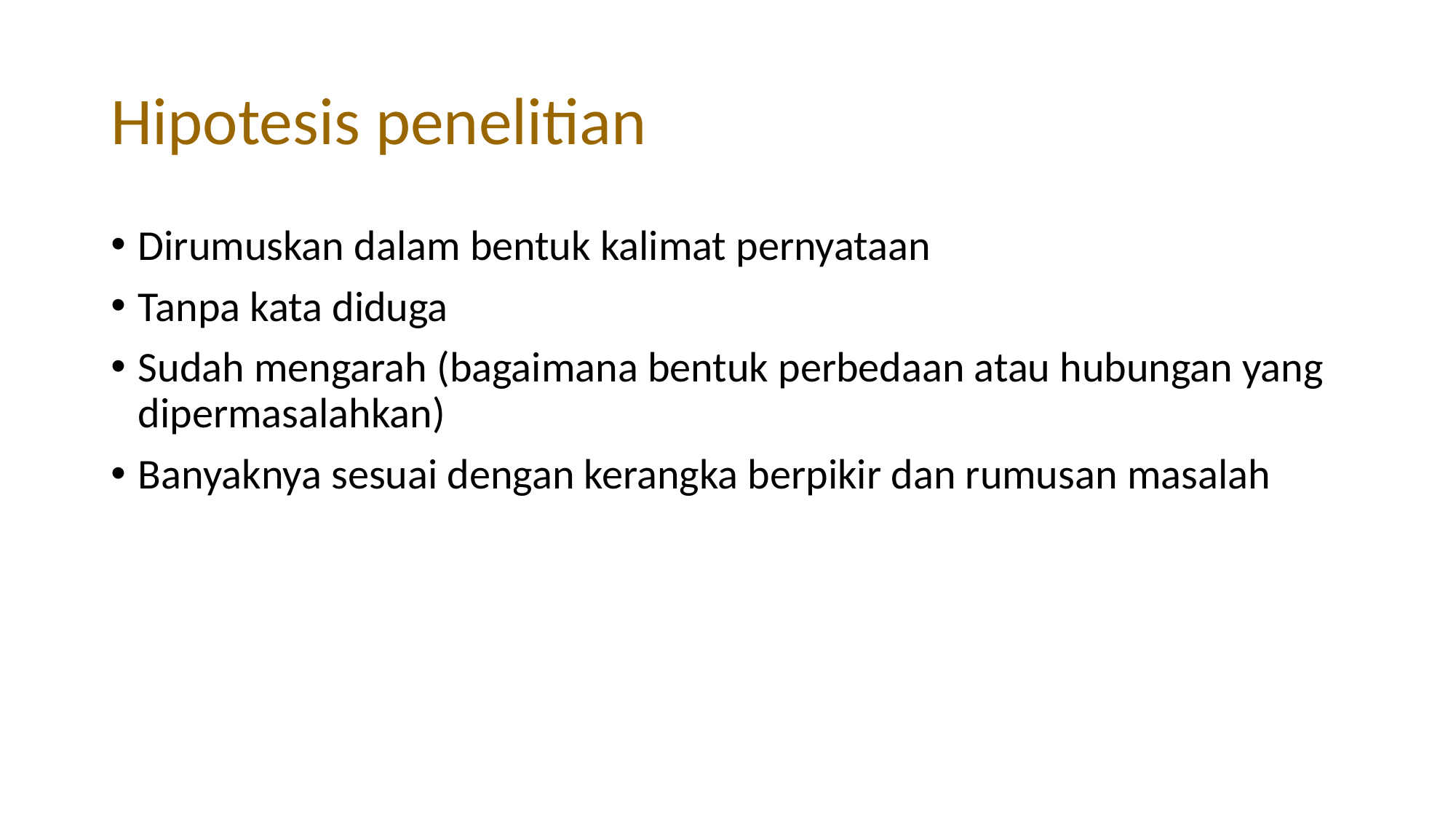

# Hipotesis penelitian
Dirumuskan dalam bentuk kalimat pernyataan
Tanpa kata diduga
Sudah mengarah (bagaimana bentuk perbedaan atau hubungan yang dipermasalahkan)
Banyaknya sesuai dengan kerangka berpikir dan rumusan masalah